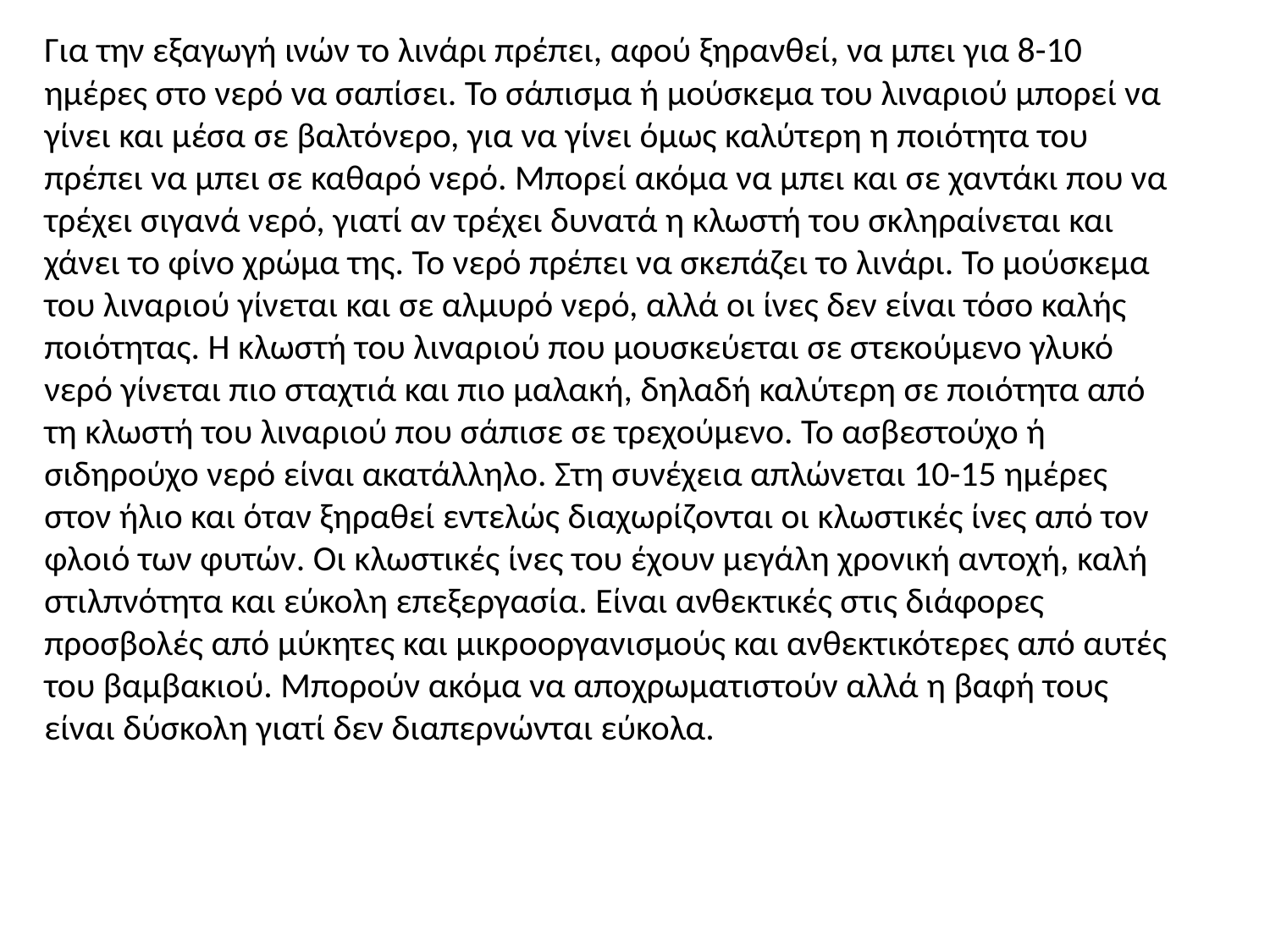

Για την εξαγωγή ινών το λινάρι πρέπει, αφού ξηρανθεί, να μπει για 8-10 ημέρες στο νερό να σαπίσει. Το σάπισμα ή μούσκεμα του λιναριού μπορεί να γίνει και μέσα σε βαλτόνερο, για να γίνει όμως καλύτερη η ποιότητα του πρέπει να μπει σε καθαρό νερό. Μπορεί ακόμα να μπει και σε χαντάκι που να τρέχει σιγανά νερό, γιατί αν τρέχει δυνατά η κλωστή του σκληραίνεται και χάνει το φίνο χρώμα της. Το νερό πρέπει να σκεπάζει το λινάρι. Το μούσκεμα του λιναριού γίνεται και σε αλμυρό νερό, αλλά οι ίνες δεν είναι τόσο καλής ποιότητας. Η κλωστή του λιναριού που μουσκεύεται σε στεκούμενο γλυκό νερό γίνεται πιο σταχτιά και πιο μαλακή, δηλαδή καλύτερη σε ποιότητα από τη κλωστή του λιναριού που σάπισε σε τρεχούμενο. Το ασβεστούχο ή σιδηρούχο νερό είναι ακατάλληλο. Στη συνέχεια απλώνεται 10-15 ημέρες στον ήλιο και όταν ξηραθεί εντελώς διαχωρίζονται οι κλωστικές ίνες από τον φλοιό των φυτών. Οι κλωστικές ίνες του έχουν μεγάλη χρονική αντοχή, καλή στιλπνότητα και εύκολη επεξεργασία. Είναι ανθεκτικές στις διάφορες προσβολές από μύκητες και μικροοργανισμούς και ανθεκτικότερες από αυτές του βαμβακιού. Μπορούν ακόμα να αποχρωματιστούν αλλά η βαφή τους είναι δύσκολη γιατί δεν διαπερνώνται εύκολα.